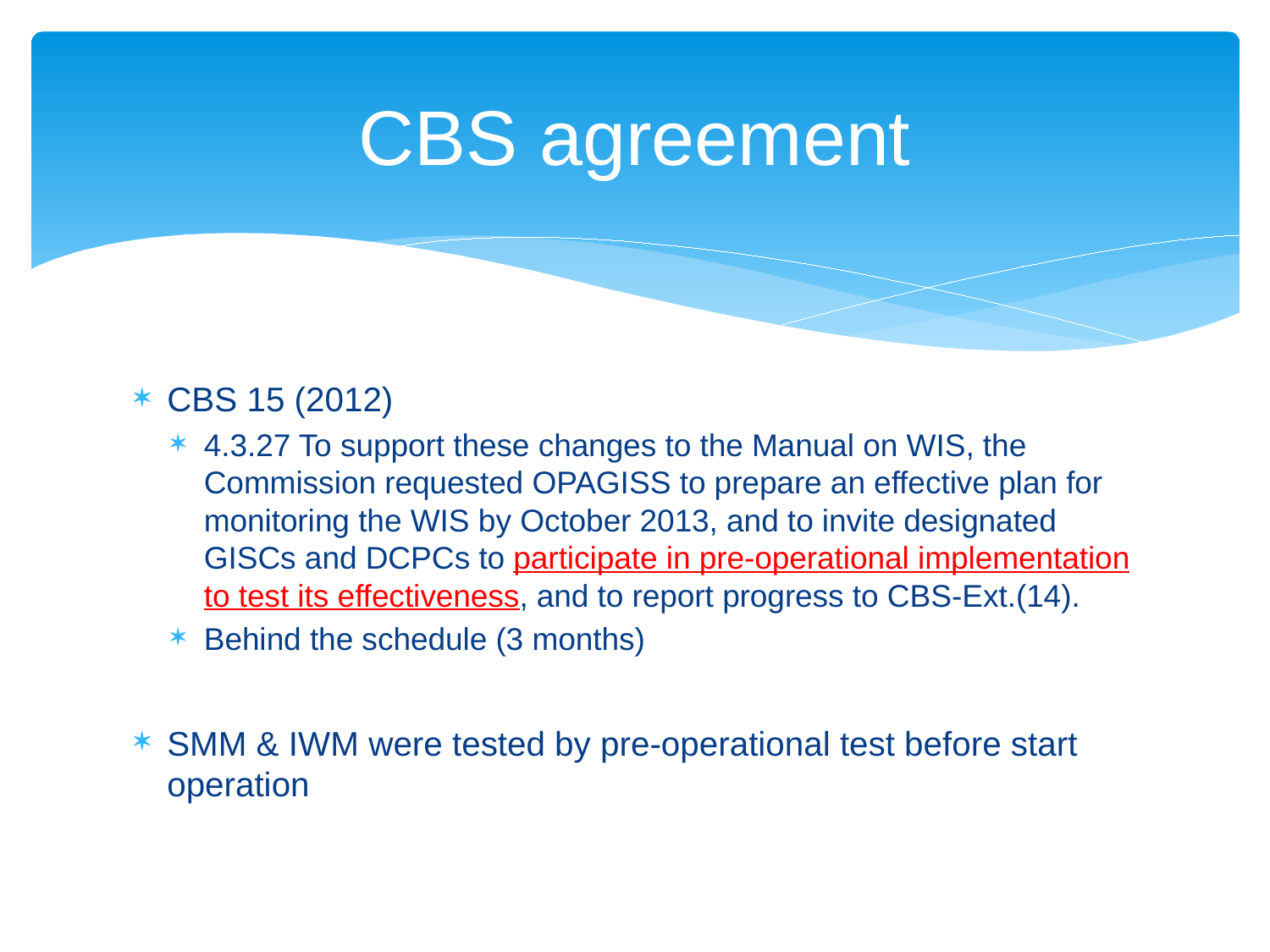

# CBS agreement
CBS 15 (2012)
4.3.27 To support these changes to the Manual on WIS, the Commission requested OPAGISS to prepare an effective plan for monitoring the WIS by October 2013, and to invite designated GISCs and DCPCs to participate in pre-operational implementation to test its effectiveness, and to report progress to CBS-Ext.(14).
Behind the schedule (3 months)

SMM & IWM were tested by pre-operational test before start operation